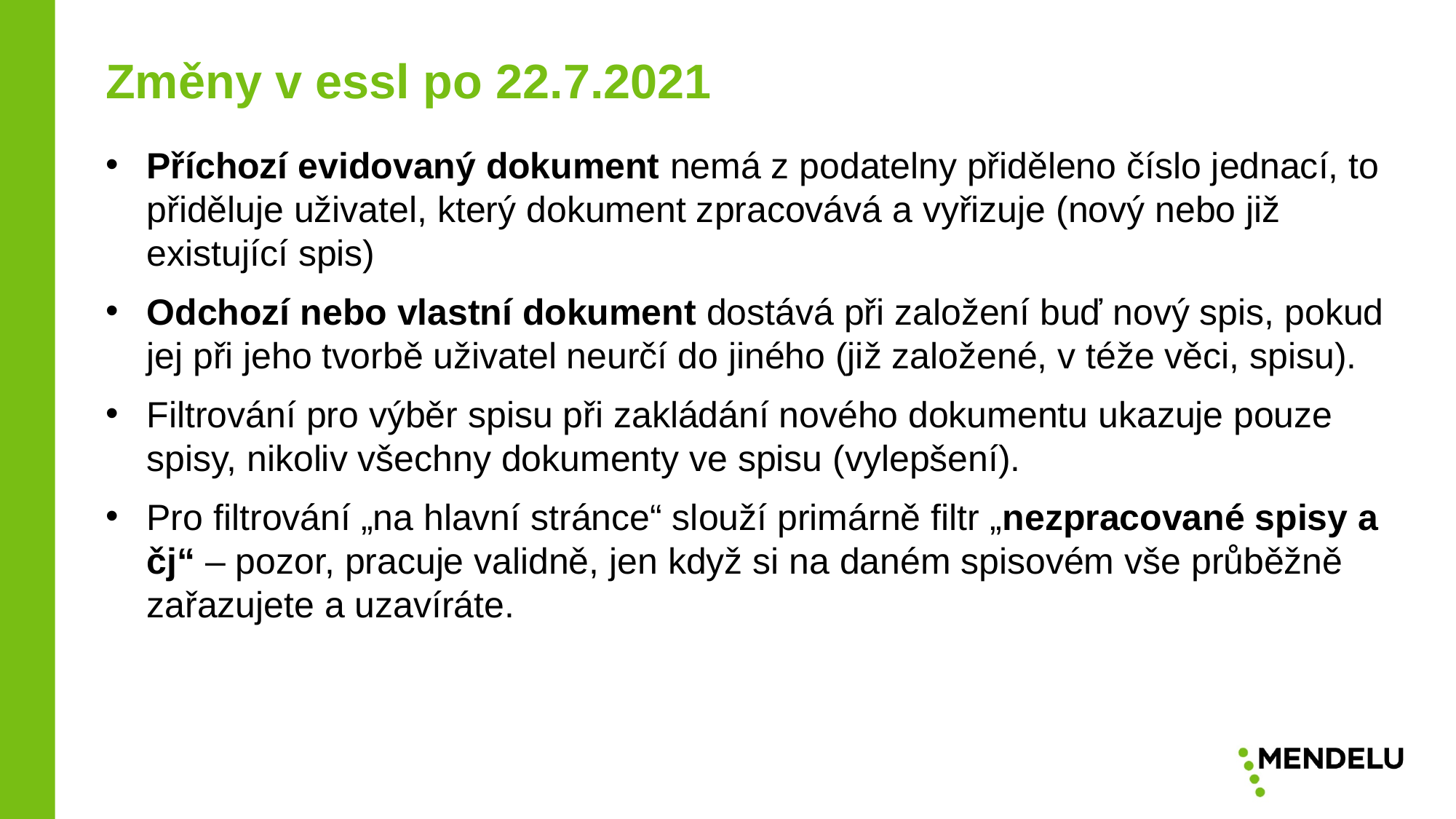

Změny v essl po 22.7.2021
Příchozí evidovaný dokument nemá z podatelny přiděleno číslo jednací, to přiděluje uživatel, který dokument zpracovává a vyřizuje (nový nebo již existující spis)
Odchozí nebo vlastní dokument dostává při založení buď nový spis, pokud jej při jeho tvorbě uživatel neurčí do jiného (již založené, v téže věci, spisu).
Filtrování pro výběr spisu při zakládání nového dokumentu ukazuje pouze spisy, nikoliv všechny dokumenty ve spisu (vylepšení).
Pro filtrování „na hlavní stránce“ slouží primárně filtr „nezpracované spisy a čj“ – pozor, pracuje validně, jen když si na daném spisovém vše průběžně zařazujete a uzavíráte.